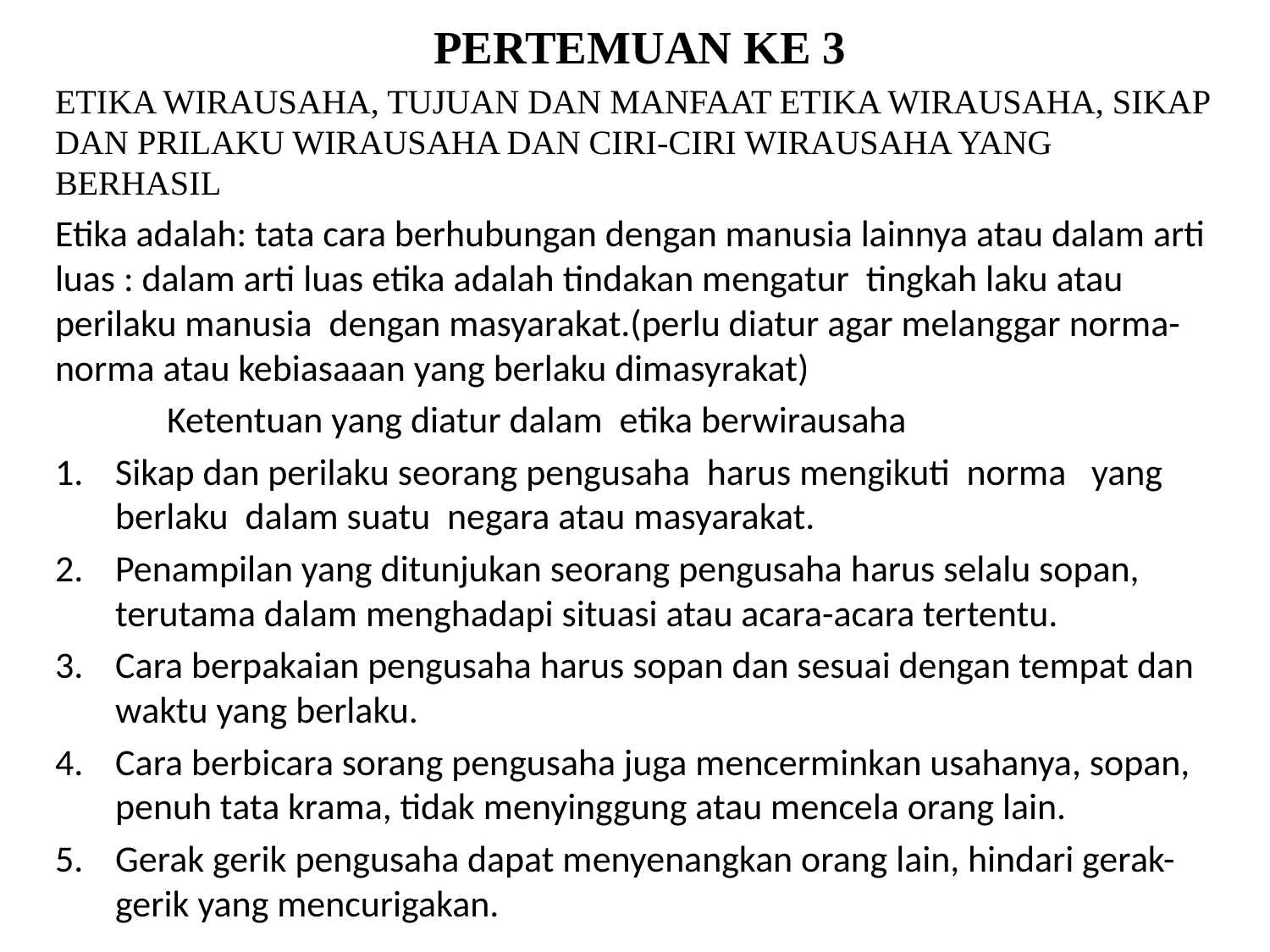

PERTEMUAN KE 3
ETIKA WIRAUSAHA, TUJUAN DAN MANFAAT ETIKA WIRAUSAHA, SIKAP DAN PRILAKU WIRAUSAHA DAN CIRI-CIRI WIRAUSAHA YANG BERHASIL
Etika adalah: tata cara berhubungan dengan manusia lainnya atau dalam arti luas : dalam arti luas etika adalah tindakan mengatur  tingkah laku atau  perilaku manusia  dengan masyarakat.(perlu diatur agar melanggar norma-norma atau kebiasaaan yang berlaku dimasyrakat)
 	Ketentuan yang diatur dalam  etika berwirausaha
Sikap dan perilaku seorang pengusaha  harus mengikuti  norma   yang berlaku  dalam suatu  negara atau masyarakat.
Penampilan yang ditunjukan seorang pengusaha harus selalu sopan, terutama dalam menghadapi situasi atau acara-acara tertentu.
Cara berpakaian pengusaha harus sopan dan sesuai dengan tempat dan waktu yang berlaku.
Cara berbicara sorang pengusaha juga mencerminkan usahanya, sopan, penuh tata krama, tidak menyinggung atau mencela orang lain.
Gerak gerik pengusaha dapat menyenangkan orang lain, hindari gerak-gerik yang mencurigakan.